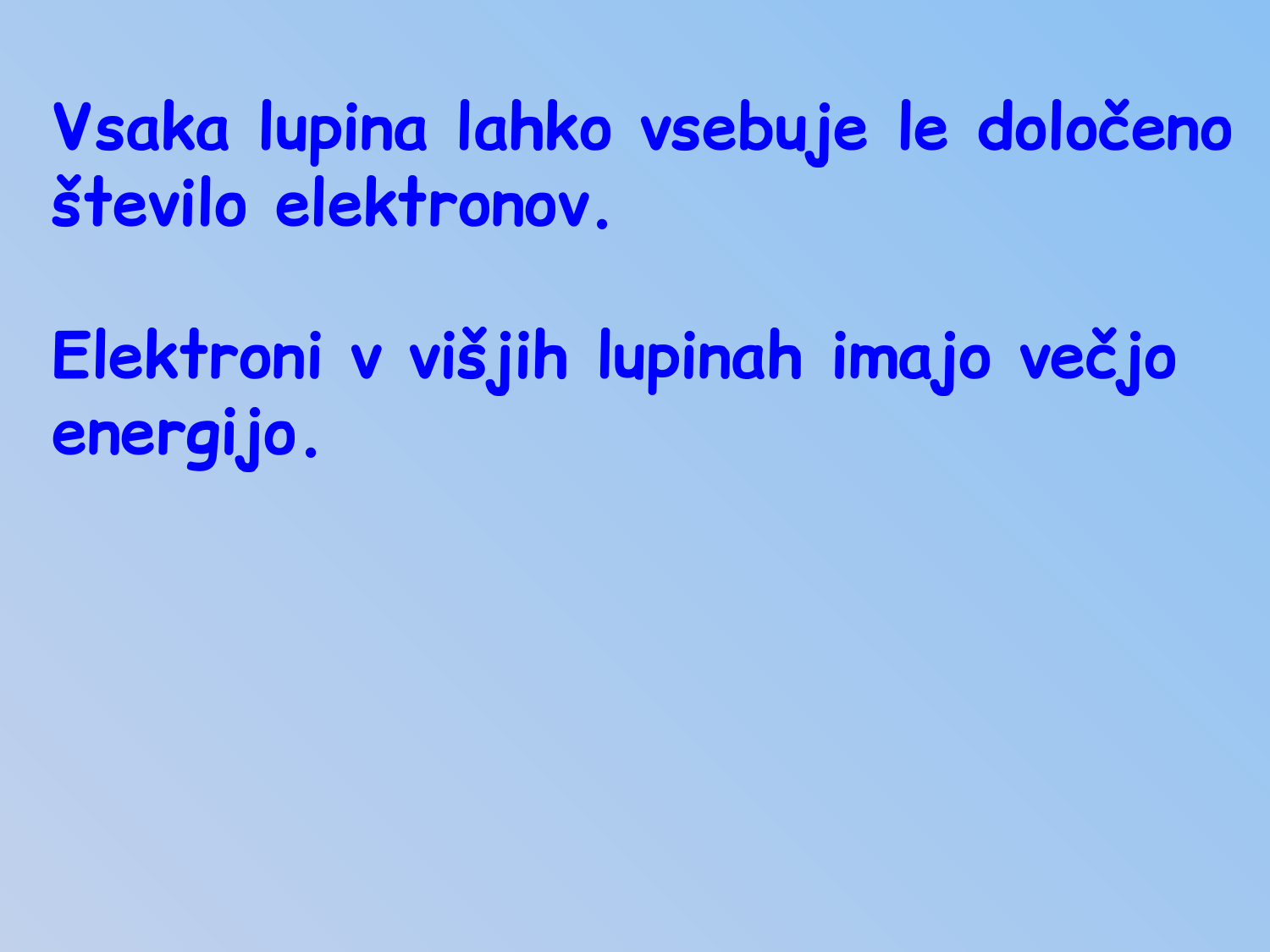

Vsaka lupina lahko vsebuje le določeno število elektronov.

Elektroni v višjih lupinah imajo večjo energijo.